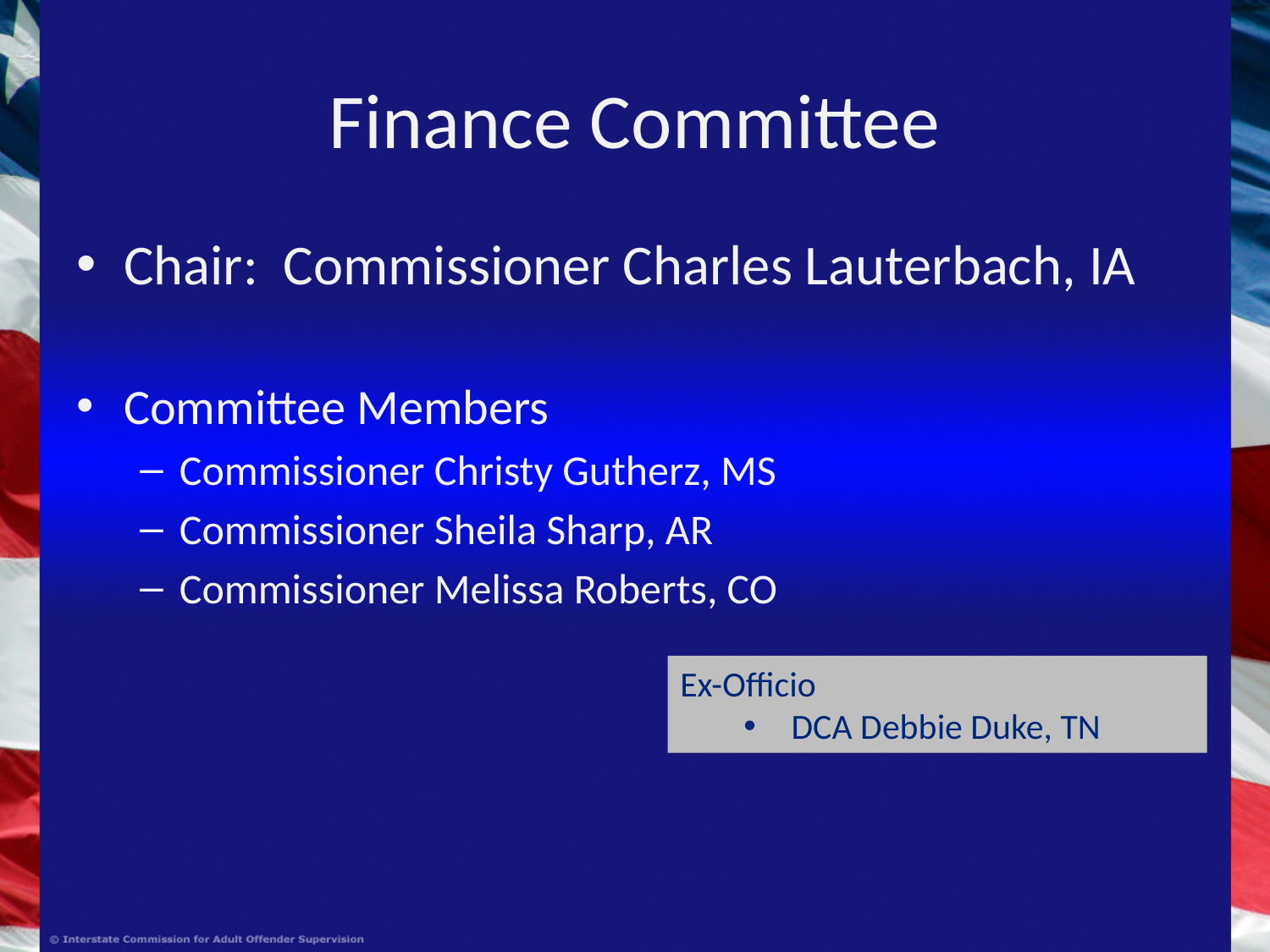

# Finance Committee
Chair:  Commissioner Charles Lauterbach, IA

Committee Members
Commissioner Christy Gutherz, MS
Commissioner Sheila Sharp, AR
Commissioner Melissa Roberts, CO
Ex-Officio
DCA Debbie Duke, TN